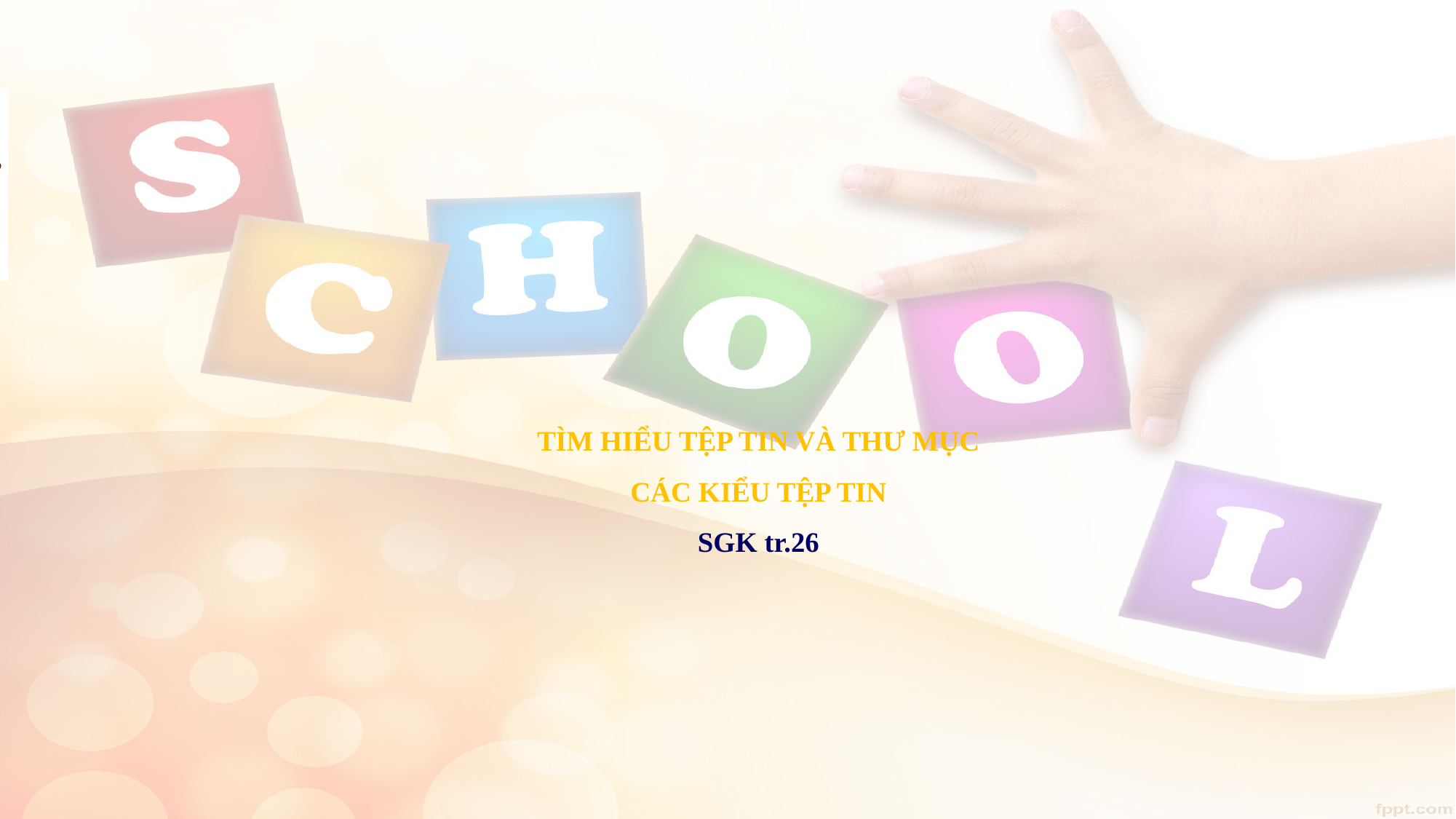

# TÌM HIỂU TỆP TIN VÀ THƯ MỤC CÁC KIỂU TỆP TIN SGK tr.26